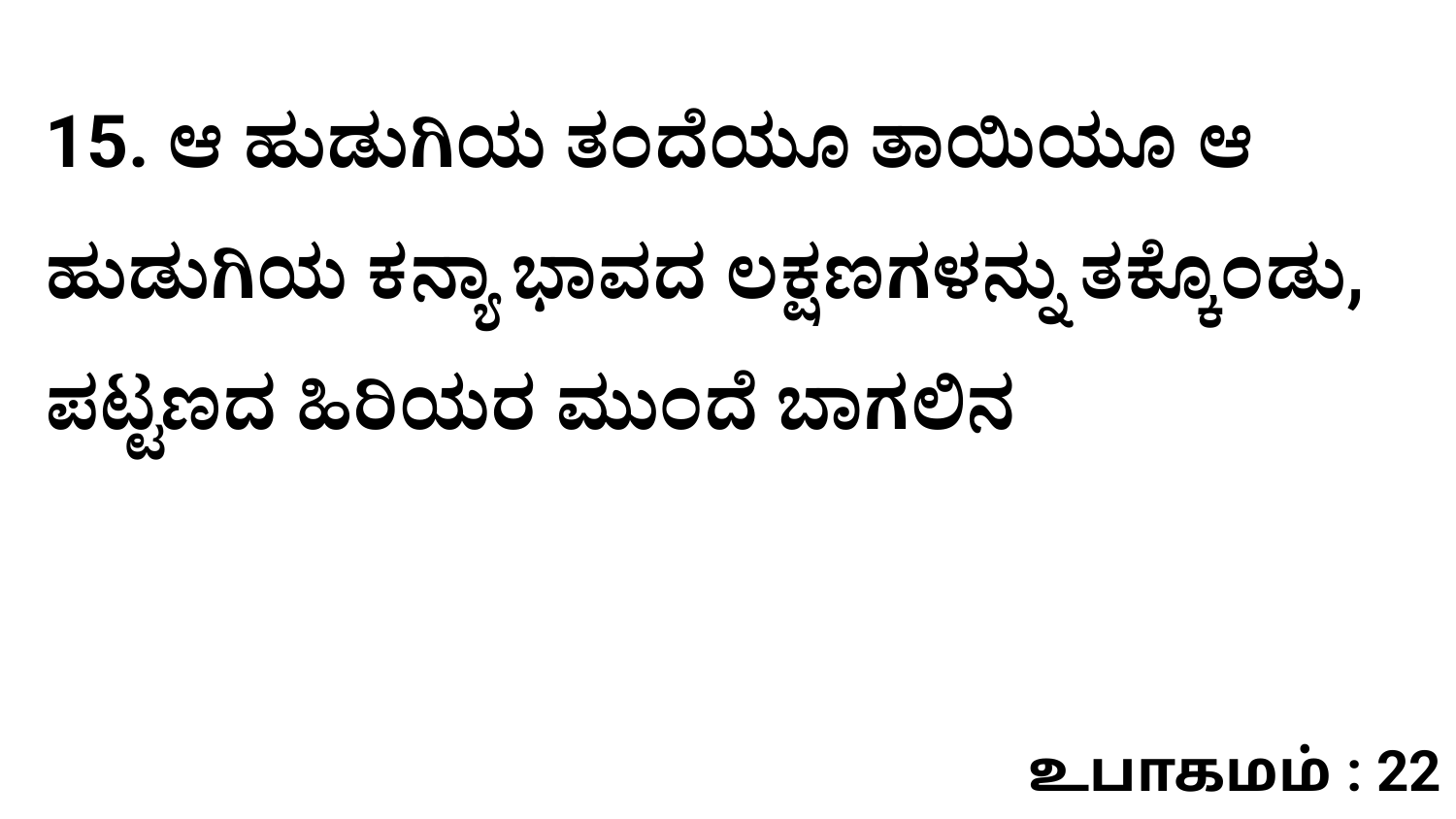

15. ಆ ಹುಡುಗಿಯ ತಂದೆಯೂ ತಾಯಿಯೂ ಆ ಹುಡುಗಿಯ ಕನ್ಯಾ ಭಾವದ ಲಕ್ಷಣಗಳನ್ನು ತಕ್ಕೊಂಡು, ಪಟ್ಟಣದ ಹಿರಿಯರ ಮುಂದೆ ಬಾಗಲಿನ
உபாகமம் : 22